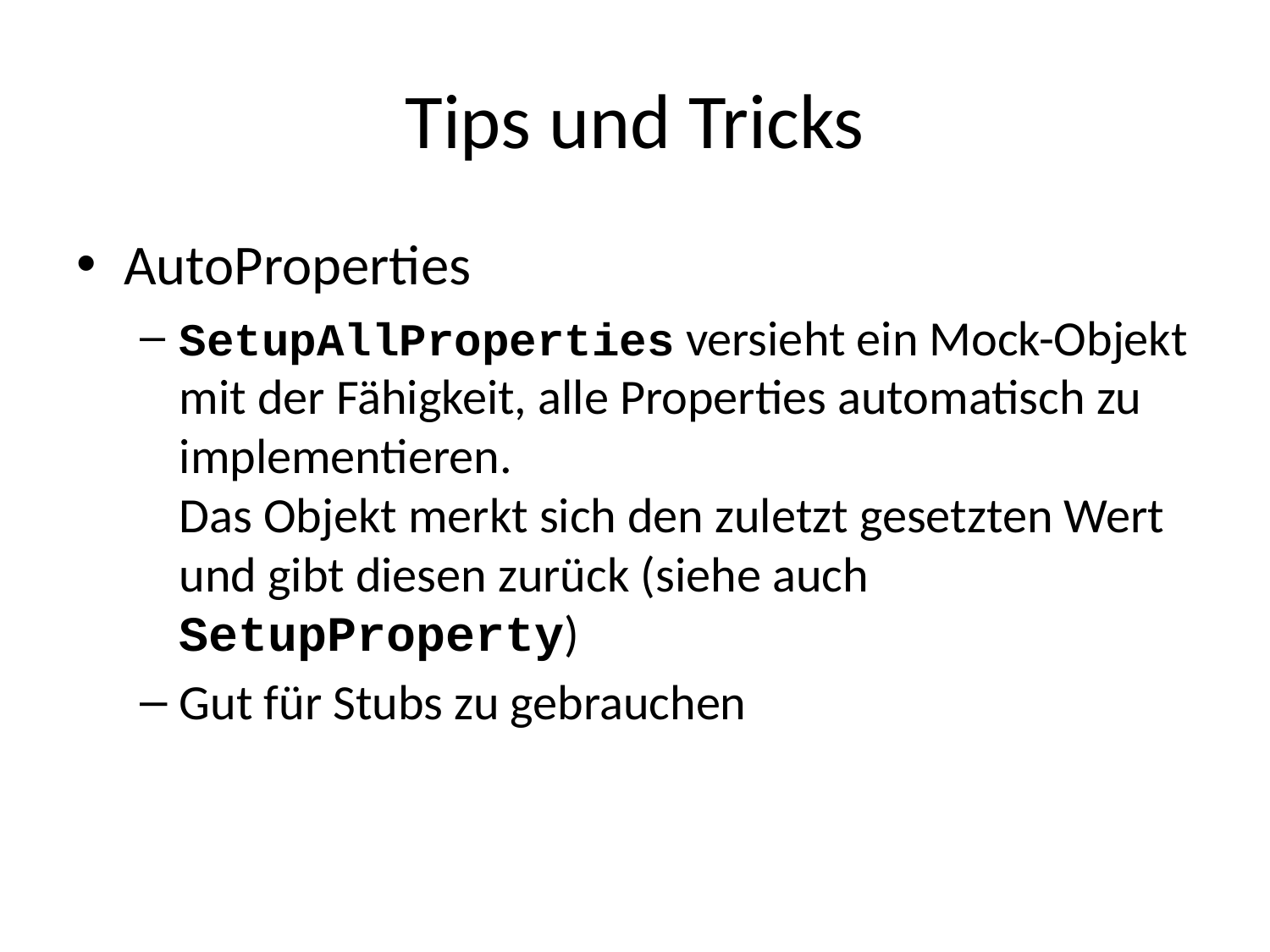

# Tips und Tricks
AutoProperties
SetupAllProperties versieht ein Mock-Objekt mit der Fähigkeit, alle Properties automatisch zu implementieren.
Das Objekt merkt sich den zuletzt gesetzten Wert und gibt diesen zurück (siehe auch SetupProperty)
Gut für Stubs zu gebrauchen